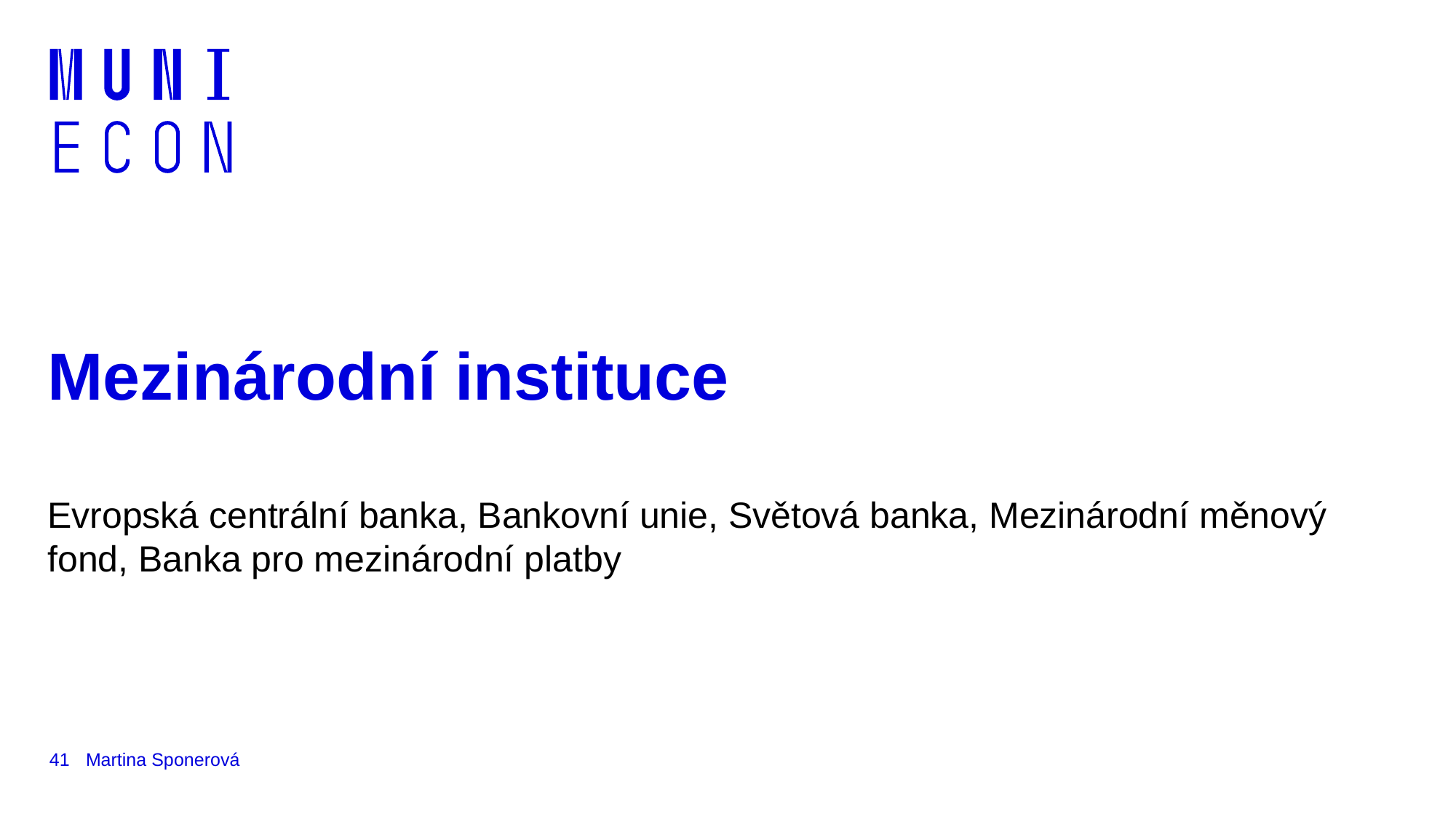

# Mezinárodní instituce
Evropská centrální banka, Bankovní unie, Světová banka, Mezinárodní měnový fond, Banka pro mezinárodní platby
41
Martina Sponerová